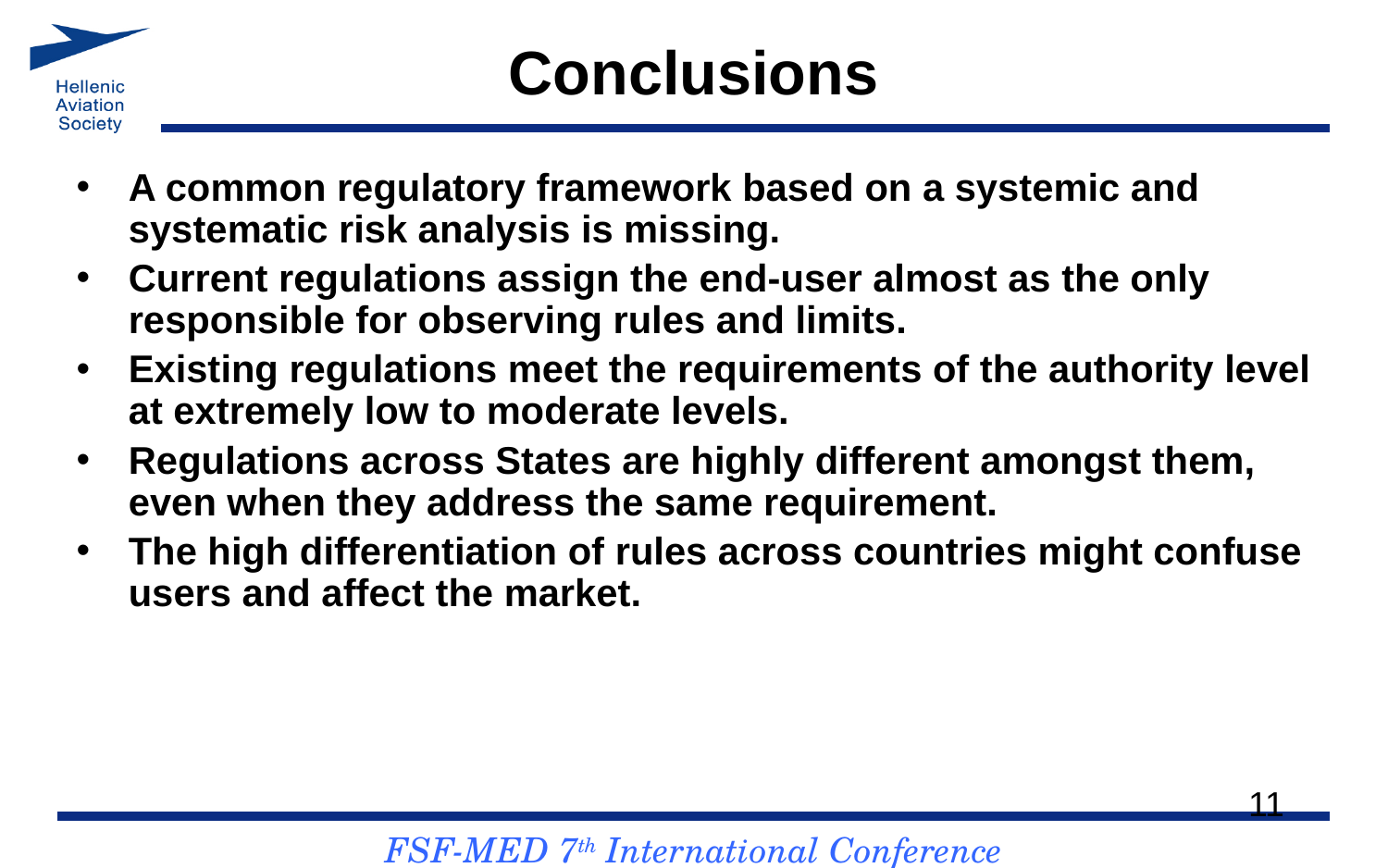

# Conclusions
A common regulatory framework based on a systemic and systematic risk analysis is missing.
Current regulations assign the end-user almost as the only responsible for observing rules and limits.
Existing regulations meet the requirements of the authority level at extremely low to moderate levels.
Regulations across States are highly different amongst them, even when they address the same requirement.
The high differentiation of rules across countries might confuse users and affect the market.
11